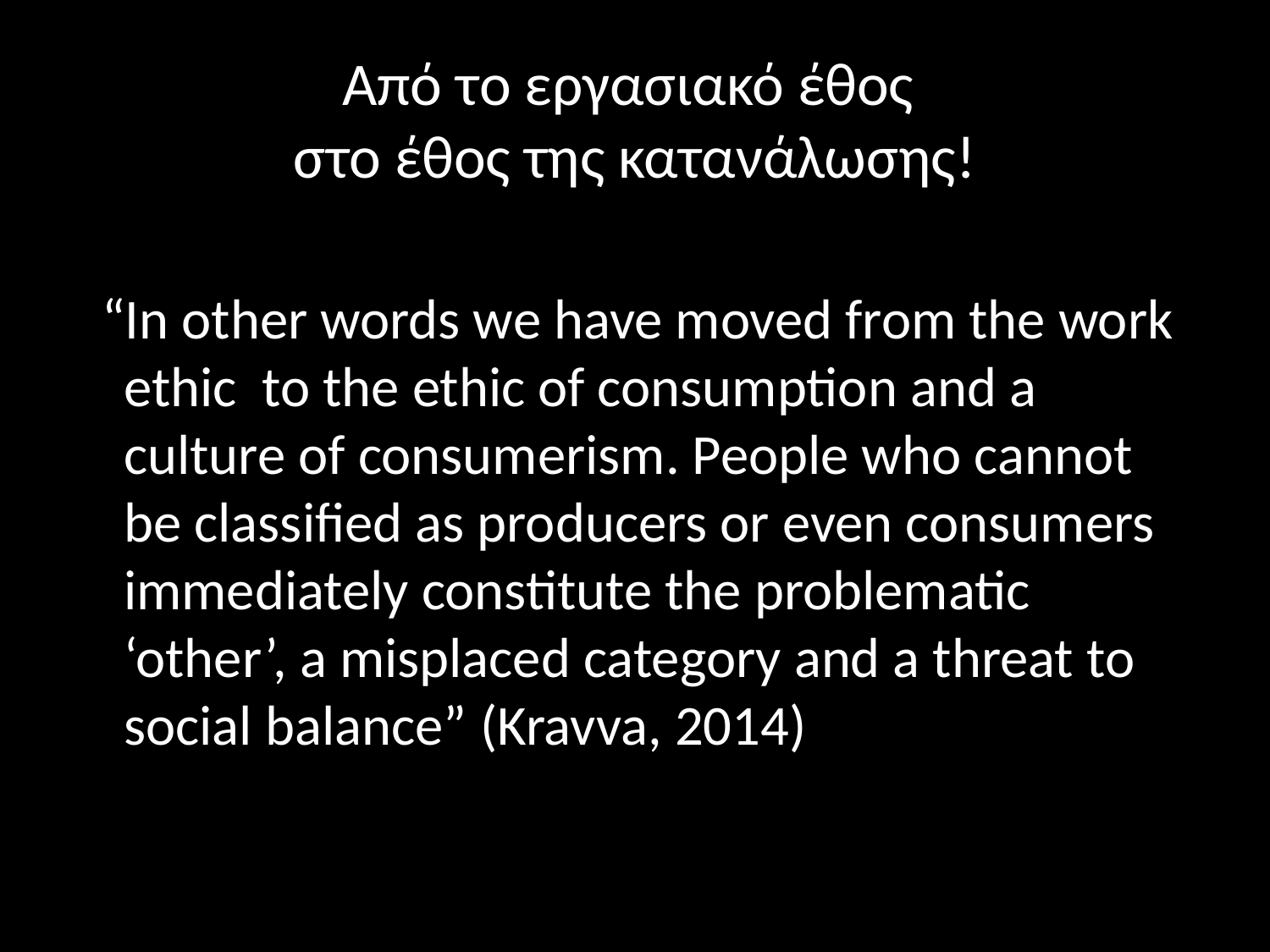

# Από το εργασιακό έθος στο έθος της κατανάλωσης!
  “In other words we have moved from the work ethic  to the ethic of consumption and a culture of consumerism. People who cannot be classified as producers or even consumers immediately constitute the problematic ‘other’, a misplaced category and a threat to social balance” (Kravva, 2014)